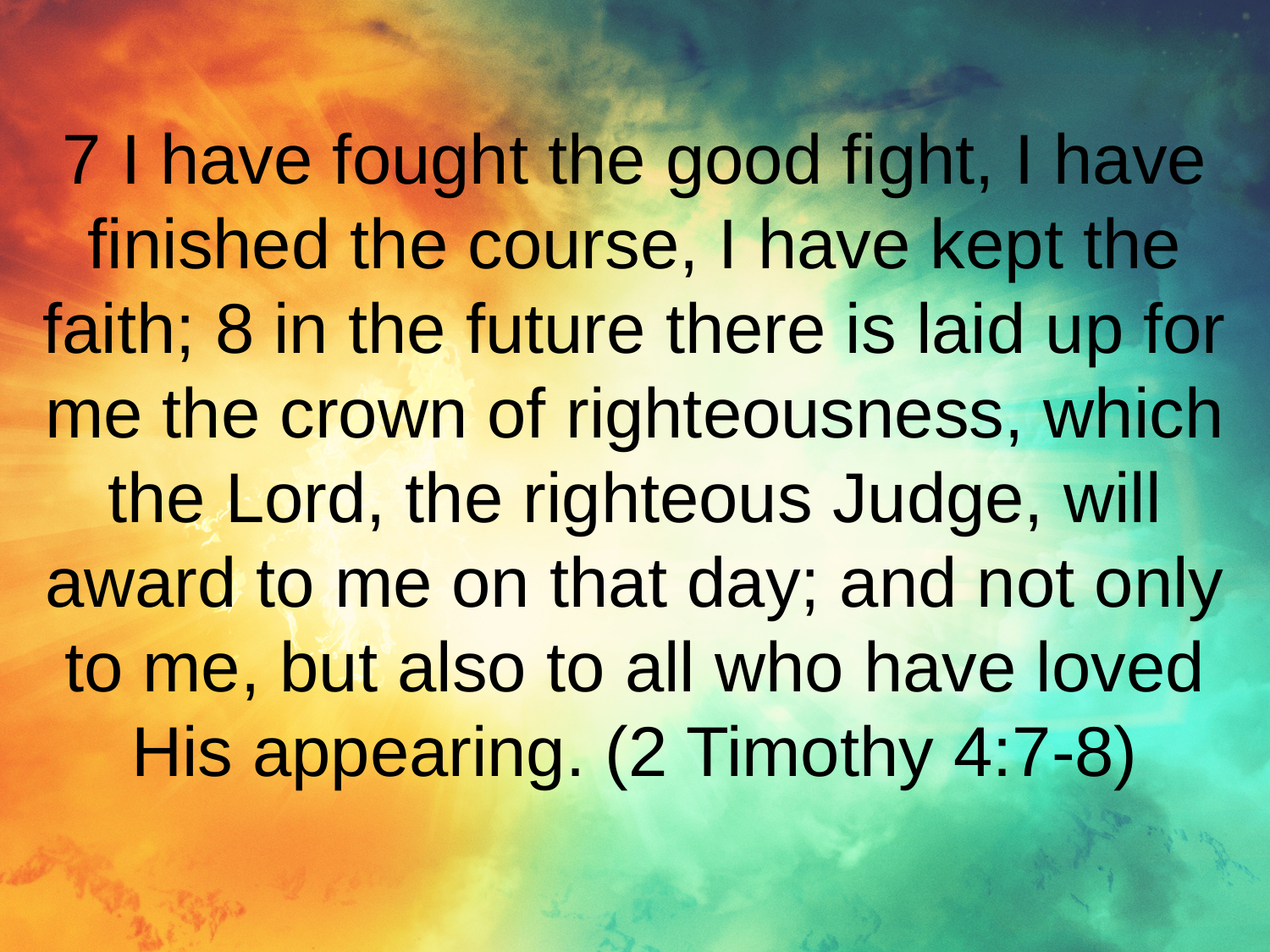

7 I have fought the good fight, I have finished the course, I have kept the faith; 8 in the future there is laid up for me the crown of righteousness, which the Lord, the righteous Judge, will award to me on that day; and not only to me, but also to all who have loved His appearing. (2 Timothy 4:7-8)